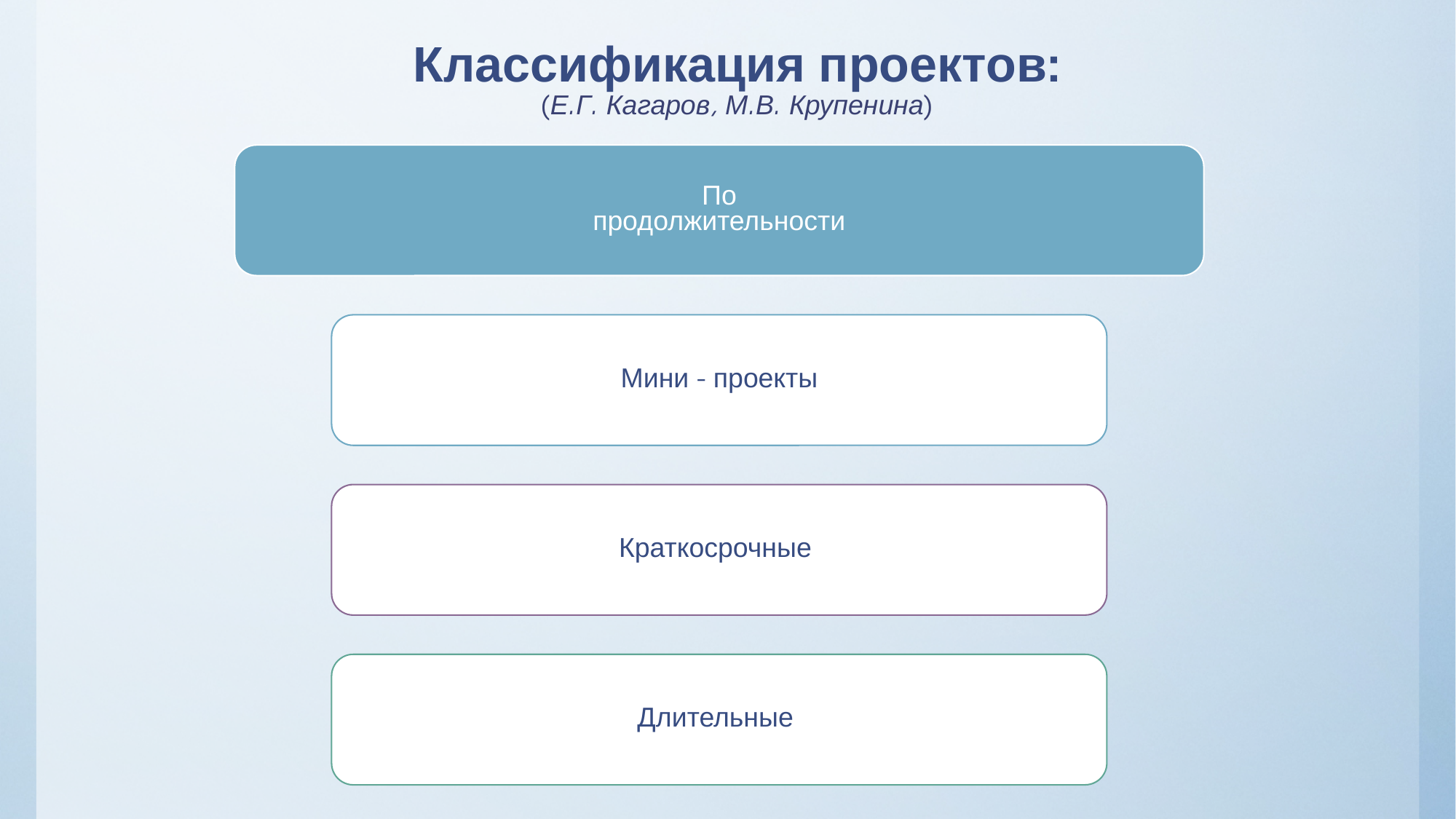

# Классификация проектов: (Е.Г. Кагаров, М.В. Крупенина)
По
продолжительности
Мини - проекты
Краткосрочные
Длительные